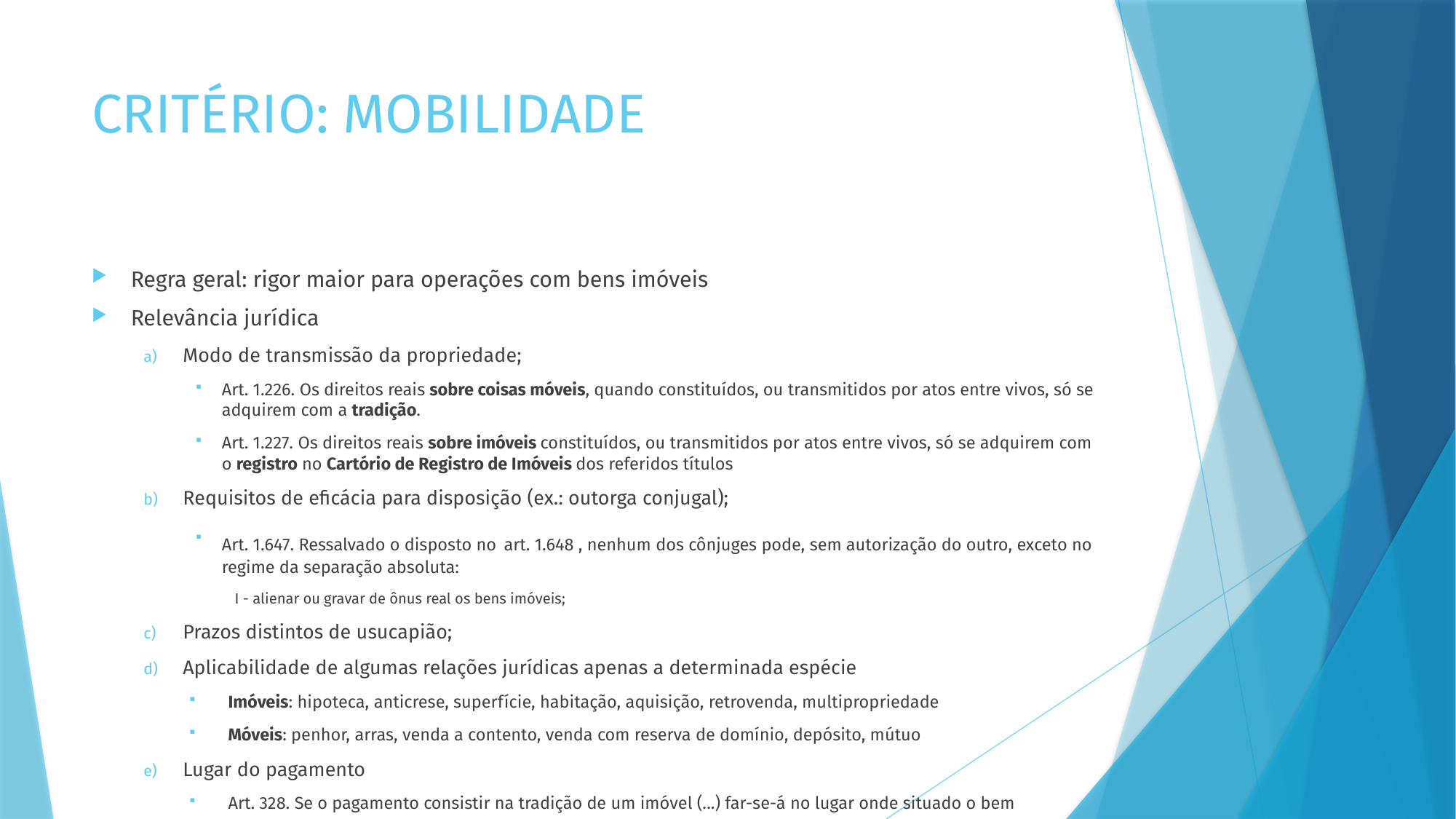

# CRITÉRIO: MOBILIDADE
Regra geral: rigor maior para operações com bens imóveis
Relevância jurídica
Modo de transmissão da propriedade;
Art. 1.226. Os direitos reais sobre coisas móveis, quando constituídos, ou transmitidos por atos entre vivos, só se adquirem com a tradição.
Art. 1.227. Os direitos reais sobre imóveis constituídos, ou transmitidos por atos entre vivos, só se adquirem com o registro no Cartório de Registro de Imóveis dos referidos títulos
Requisitos de eficácia para disposição (ex.: outorga conjugal);
Art. 1.647. Ressalvado o disposto no art. 1.648 , nenhum dos cônjuges pode, sem autorização do outro, exceto no regime da separação absoluta:
I - alienar ou gravar de ônus real os bens imóveis;
Prazos distintos de usucapião;
Aplicabilidade de algumas relações jurídicas apenas a determinada espécie
Imóveis: hipoteca, anticrese, superfície, habitação, aquisição, retrovenda, multipropriedade
Móveis: penhor, arras, venda a contento, venda com reserva de domínio, depósito, mútuo
Lugar do pagamento
Art. 328. Se o pagamento consistir na tradição de um imóvel (...) far-se-á no lugar onde situado o bem